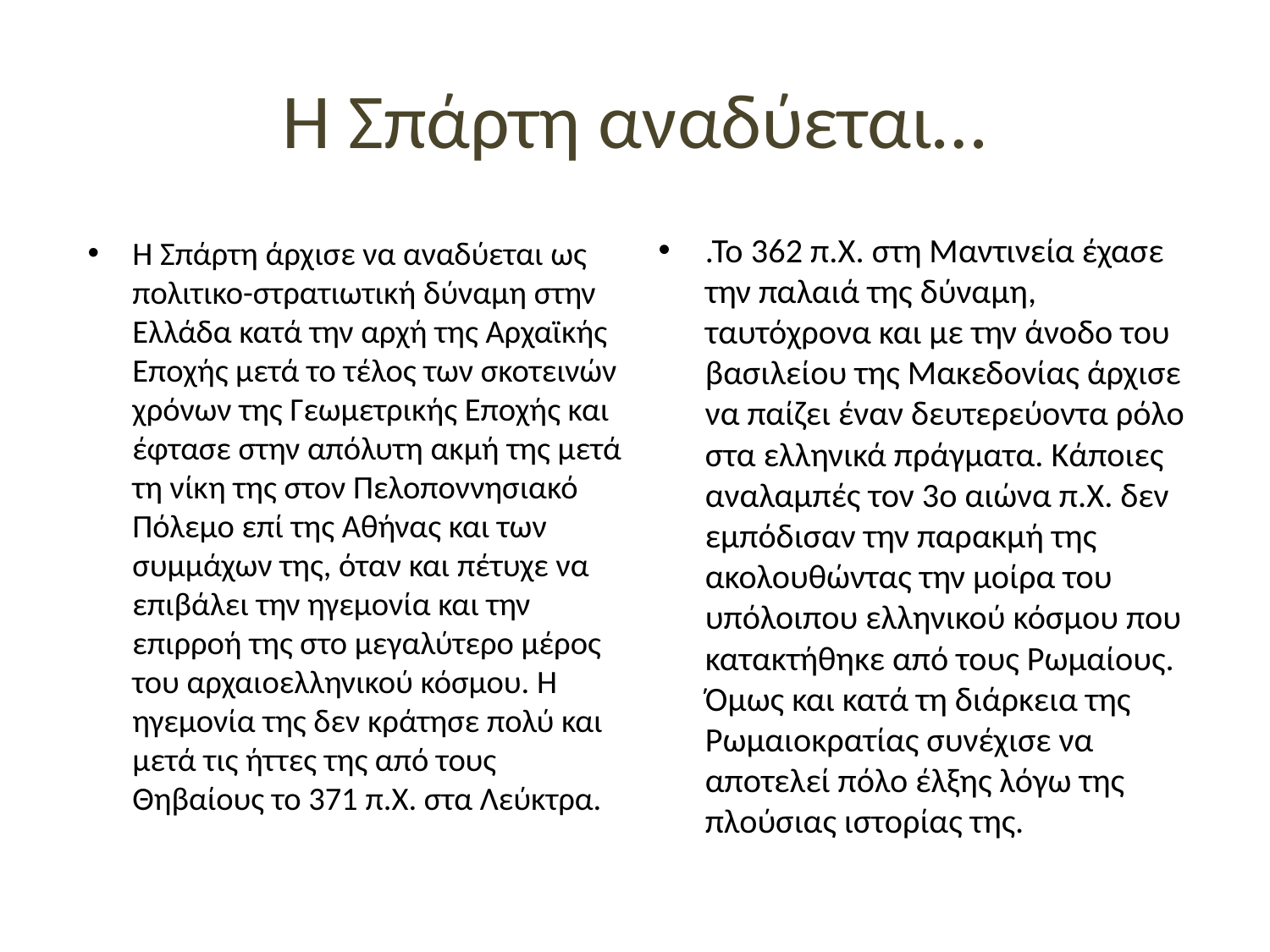

# Η Σπάρτη αναδύεται…
.Το 362 π.Χ. στη Μαντινεία έχασε την παλαιά της δύναμη, ταυτόχρονα και με την άνοδο του βασιλείου της Μακεδονίας άρχισε να παίζει έναν δευτερεύοντα ρόλο στα ελληνικά πράγματα. Κάποιες αναλαμπές τον 3ο αιώνα π.Χ. δεν εμπόδισαν την παρακμή της ακολουθώντας την μοίρα του υπόλοιπου ελληνικού κόσμου που κατακτήθηκε από τους Ρωμαίους. Όμως και κατά τη διάρκεια της Ρωμαιοκρατίας συνέχισε να αποτελεί πόλο έλξης λόγω της πλούσιας ιστορίας της.
Η Σπάρτη άρχισε να αναδύεται ως πολιτικο-στρατιωτική δύναμη στην Ελλάδα κατά την αρχή της Αρχαϊκής Εποχής μετά το τέλος των σκοτεινών χρόνων της Γεωμετρικής Εποχής και έφτασε στην απόλυτη ακμή της μετά τη νίκη της στον Πελοποννησιακό Πόλεμο επί της Αθήνας και των συμμάχων της, όταν και πέτυχε να επιβάλει την ηγεμονία και την επιρροή της στο μεγαλύτερο μέρος του αρχαιοελληνικού κόσμου. Η ηγεμονία της δεν κράτησε πολύ και μετά τις ήττες της από τους Θηβαίους το 371 π.Χ. στα Λεύκτρα.